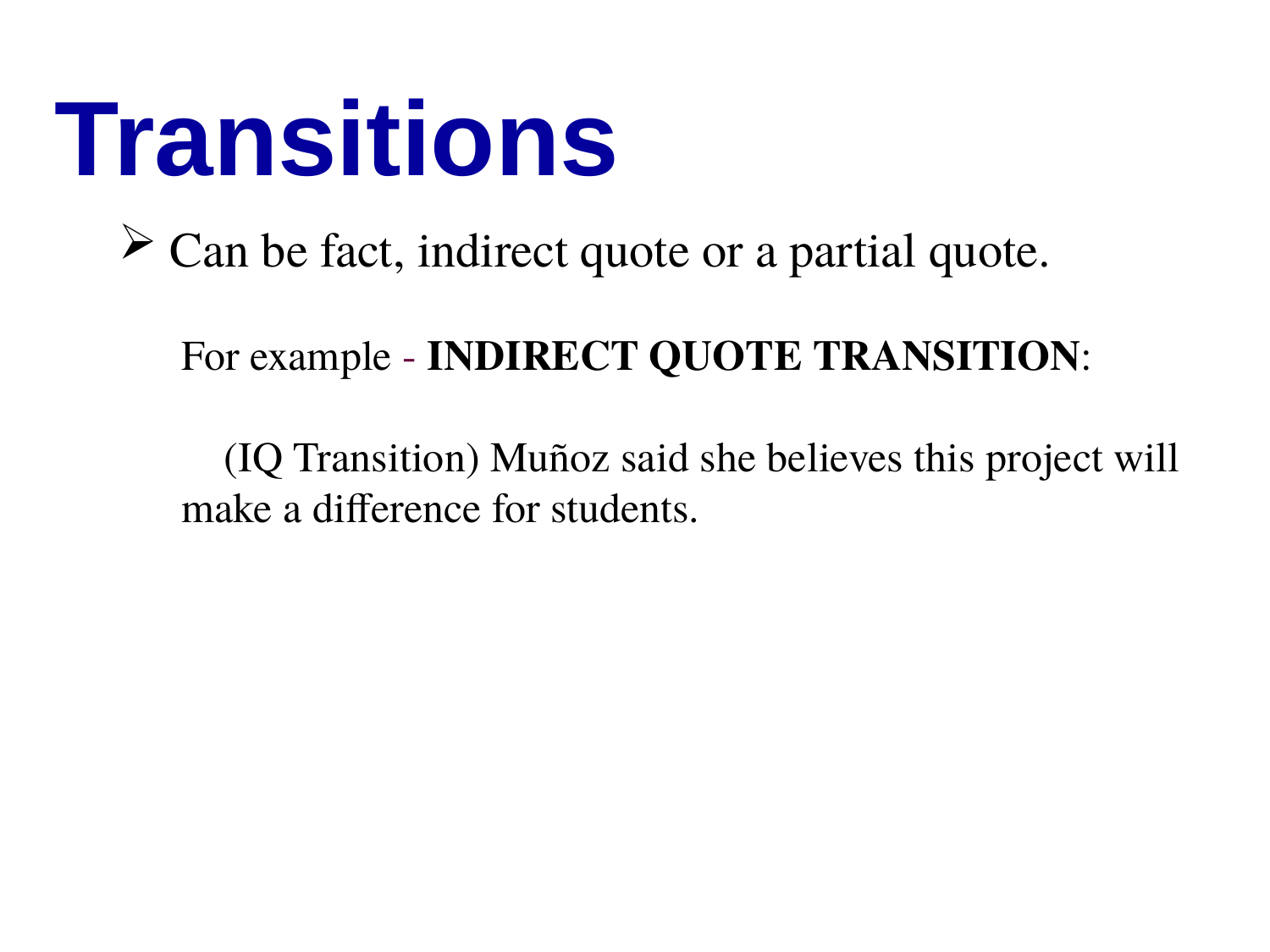

Transitions
 Can be fact, indirect quote or a partial quote.

For example - INDIRECT QUOTE TRANSITION:

    (IQ Transition) Muñoz said she believes this project will make a difference for students.